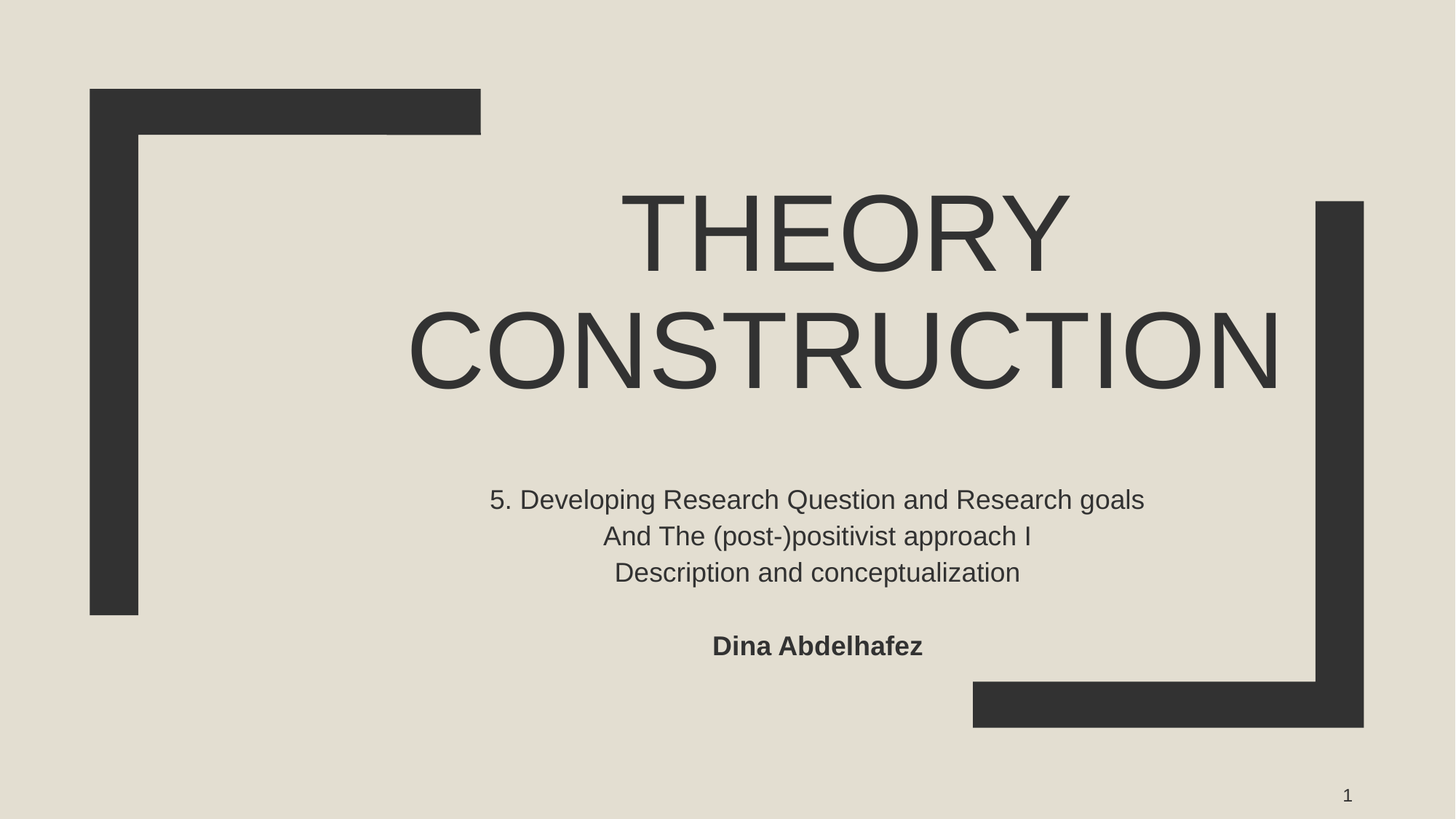

# Theory construction
5. Developing Research Question and Research goals
And The (post-)positivist approach I
Description and conceptualization
Dina Abdelhafez
1